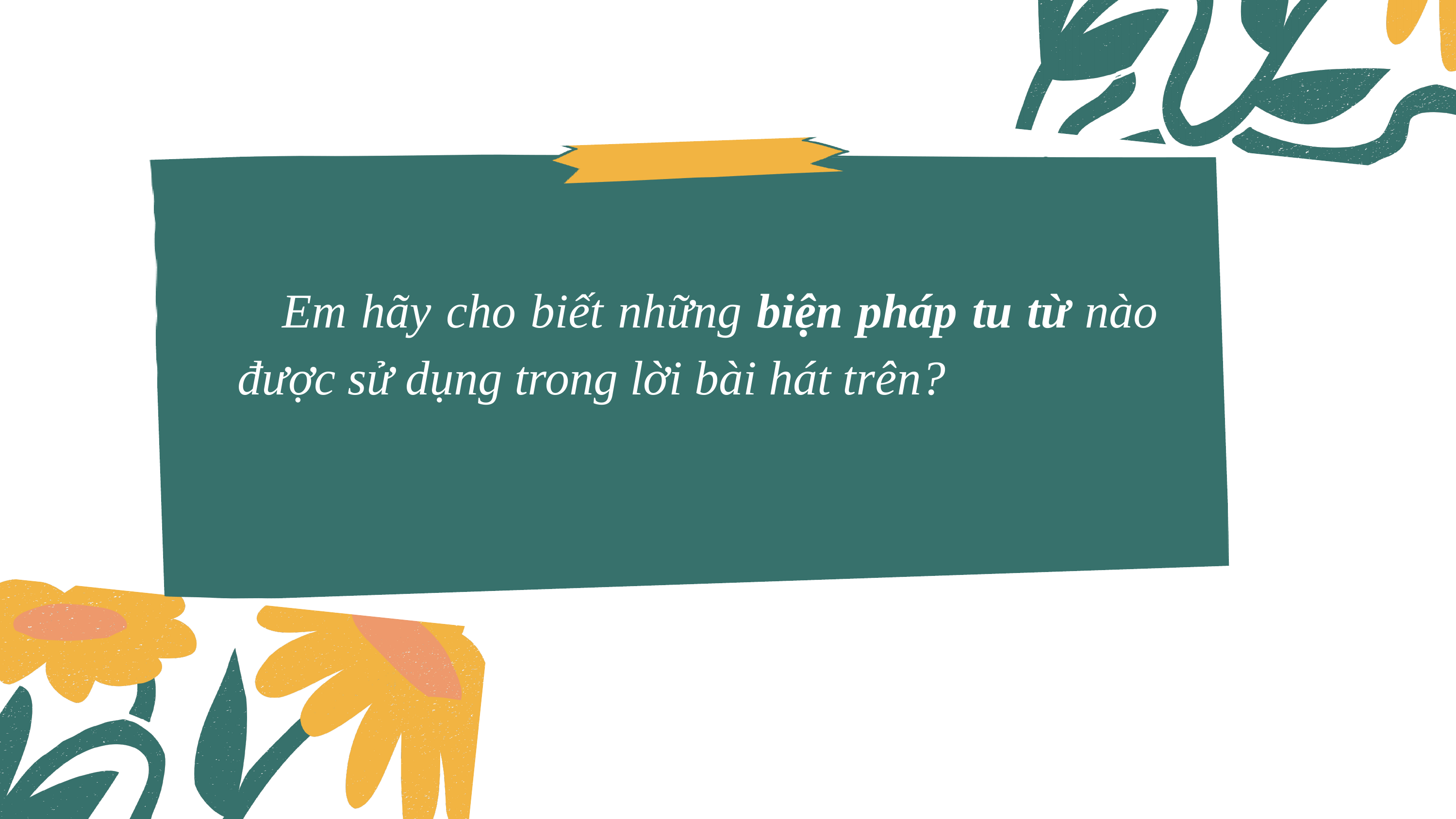

Em hãy cho biết những biện pháp tu từ nào được sử dụng trong lời bài hát trên?